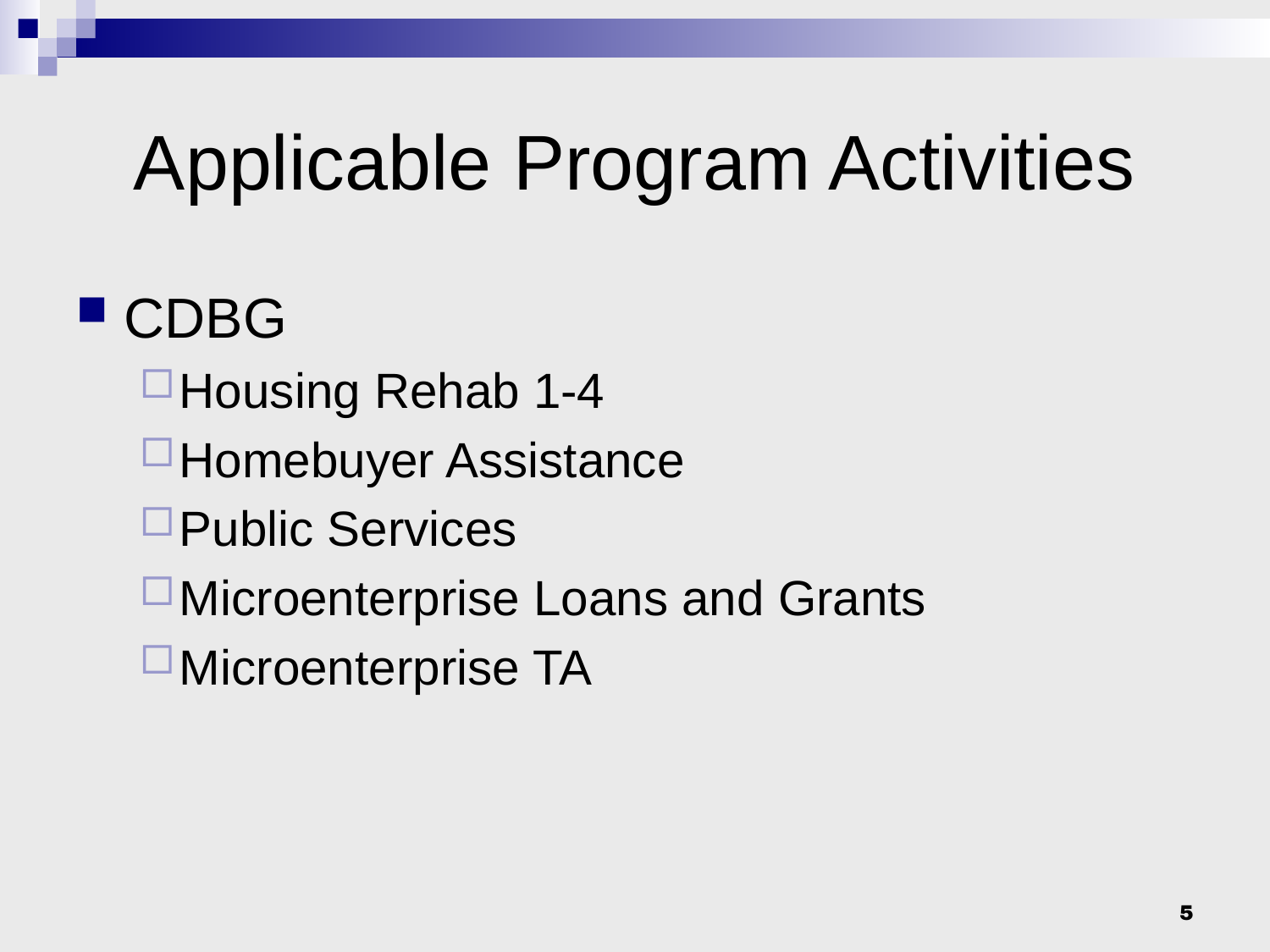

# Applicable Program Activities
CDBG
Housing Rehab 1-4
Homebuyer Assistance
Public Services
Microenterprise Loans and Grants
Microenterprise TA
5